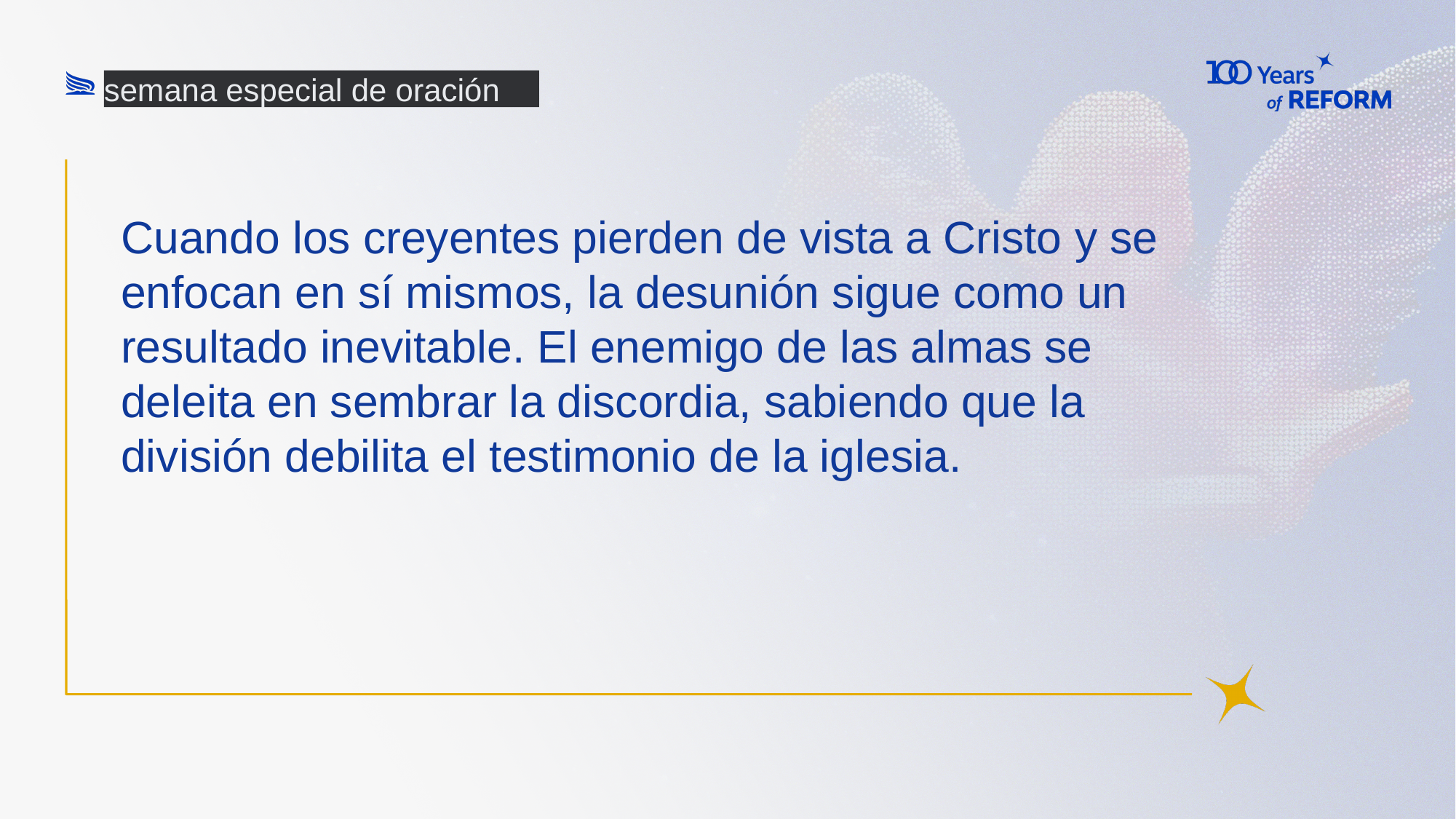

semana especial de oración
Cuando los creyentes pierden de vista a Cristo y se enfocan en sí mismos, la desunión sigue como un resultado inevitable. El enemigo de las almas se deleita en sembrar la discordia, sabiendo que la división debilita el testimonio de la iglesia.